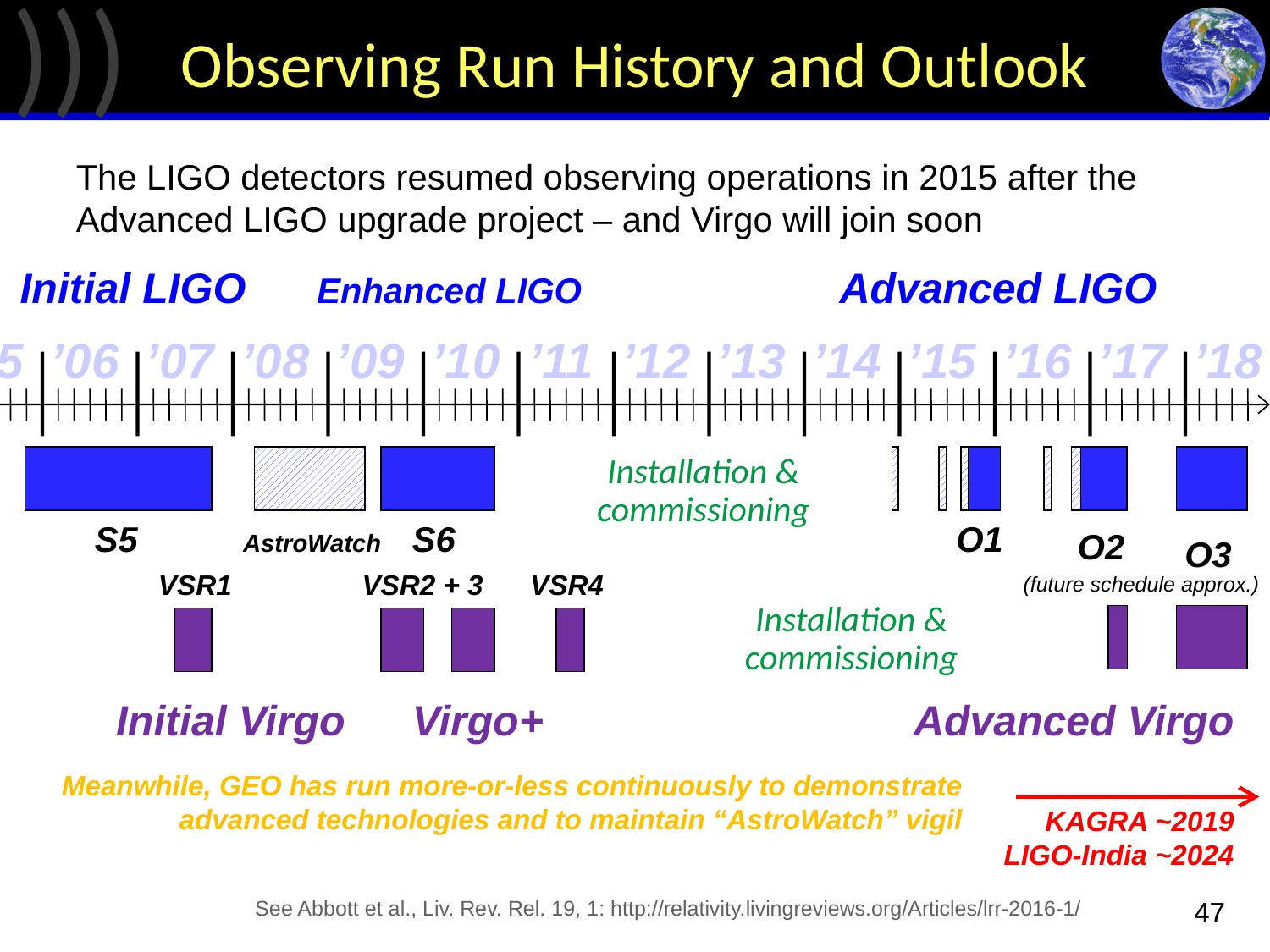

# Observing Run History and Outlook
The LIGO detectors resumed observing operations in 2015 after the Advanced LIGO upgrade project – and Virgo will join soon
Initial LIGO
Advanced LIGO
Enhanced LIGO
’05
’06
’07
’08
’09
’10
’11
’12
’13
’14
’15
’16
’17
’18

Installation & commissioning

S4
S5
S6
O1
O2
AstroWatch
O3
VSR1
VSR2 + 3
VSR4
(future schedule approx.)
Installation & commissioning

Initial Virgo
Virgo+
Advanced Virgo
Meanwhile, GEO has run more-or-less continuously to demonstrate advanced technologies and to maintain “AstroWatch” vigil
KAGRA ~2019
LIGO-India ~2024
See Abbott et al., Liv. Rev. Rel. 19, 1: http://relativity.livingreviews.org/Articles/lrr-2016-1/
47